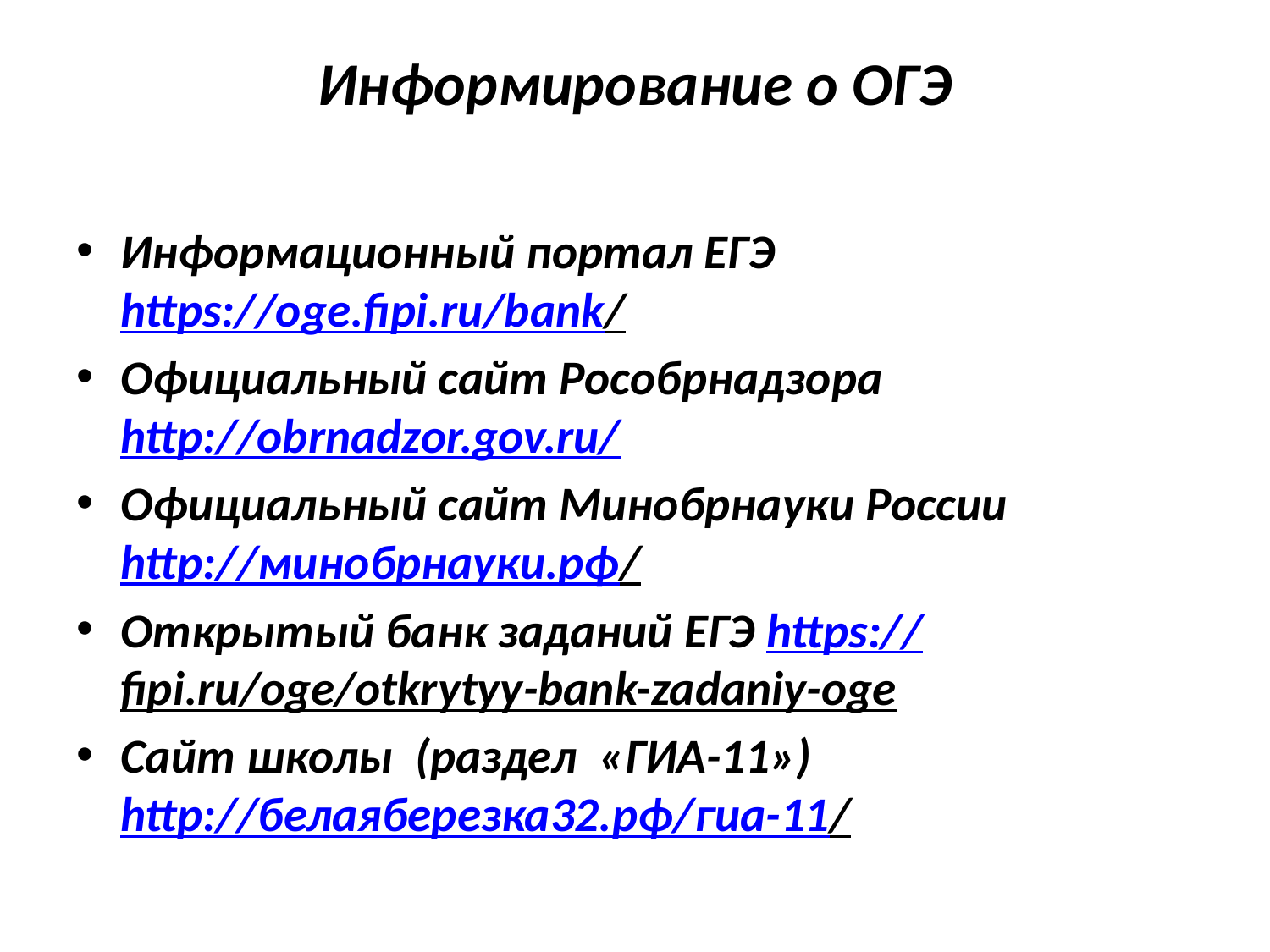

# Информирование о ОГЭ

Информационный портал ЕГЭ https://oge.fipi.ru/bank/
Официальный сайт Рособрнадзора http://obrnadzor.gov.ru/
Официальный сайт Минобрнауки России http://минобрнауки.рф/
Открытый банк заданий ЕГЭ https://fipi.ru/oge/otkrytyy-bank-zadaniy-oge
Сайт школы  (раздел  «ГИА-11») http://белаяберезка32.рф/гиа-11/